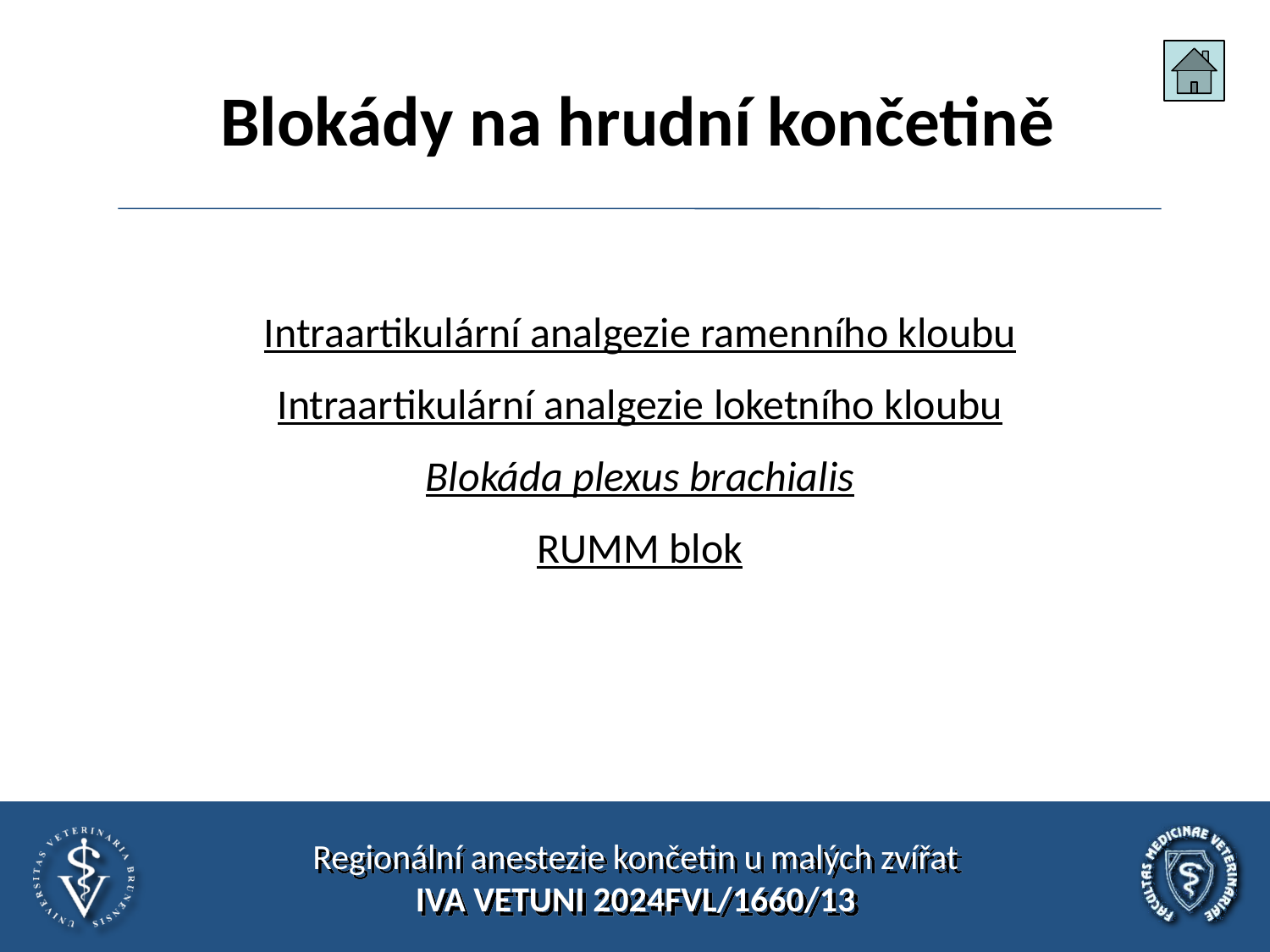

# Blokády na hrudní končetině

Intraartikulární analgezie ramenního kloubu
Intraartikulární analgezie loketního kloubu
Blokáda plexus brachialis
RUMM blok